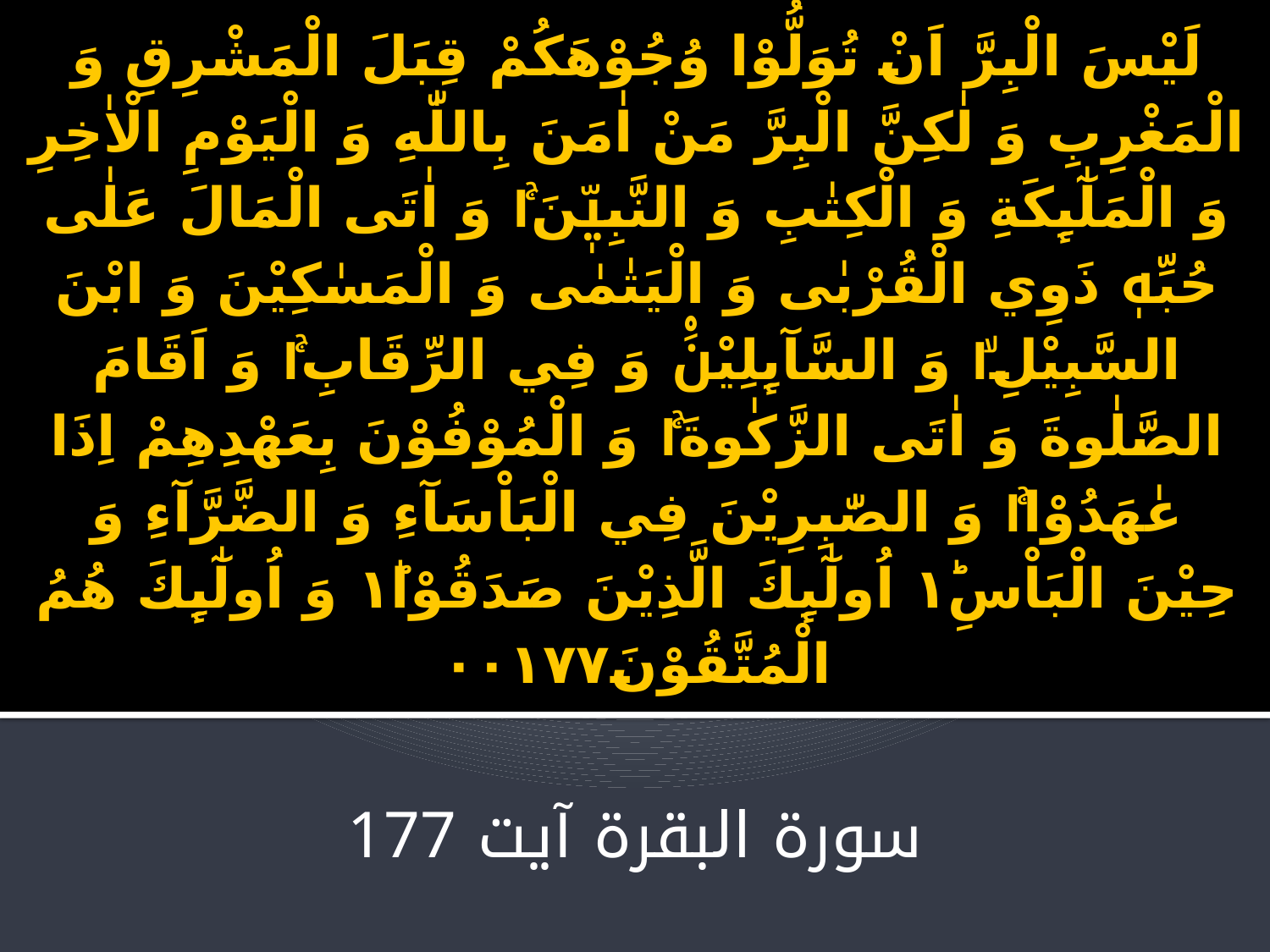

# لَيْسَ الْبِرَّ اَنْ تُوَلُّوْا وُجُوْهَكُمْ قِبَلَ الْمَشْرِقِ وَ الْمَغْرِبِ وَ لٰكِنَّ الْبِرَّ مَنْ اٰمَنَ بِاللّٰهِ وَ الْيَوْمِ الْاٰخِرِ وَ الْمَلٰٓىِٕكَةِ وَ الْكِتٰبِ وَ النَّبِيّٖنَ١ۚ وَ اٰتَى الْمَالَ عَلٰى حُبِّهٖ ذَوِي الْقُرْبٰى وَ الْيَتٰمٰى وَ الْمَسٰكِيْنَ وَ ابْنَ السَّبِيْلِ١ۙ وَ السَّآىِٕلِيْنَ۠ وَ فِي الرِّقَابِ١ۚ وَ اَقَامَ الصَّلٰوةَ وَ اٰتَى الزَّكٰوةَ١ۚ وَ الْمُوْفُوْنَ بِعَهْدِهِمْ اِذَا عٰهَدُوْا١ۚ وَ الصّٰبِرِيْنَ فِي الْبَاْسَآءِ وَ الضَّرَّآءِ وَ حِيْنَ الْبَاْسِ١ؕ اُولٰٓىِٕكَ الَّذِيْنَ صَدَقُوْا١ؕ وَ اُولٰٓىِٕكَ هُمُ الْمُتَّقُوْنَ۰۰۱۷۷
سورۃ البقرۃ آیت 177